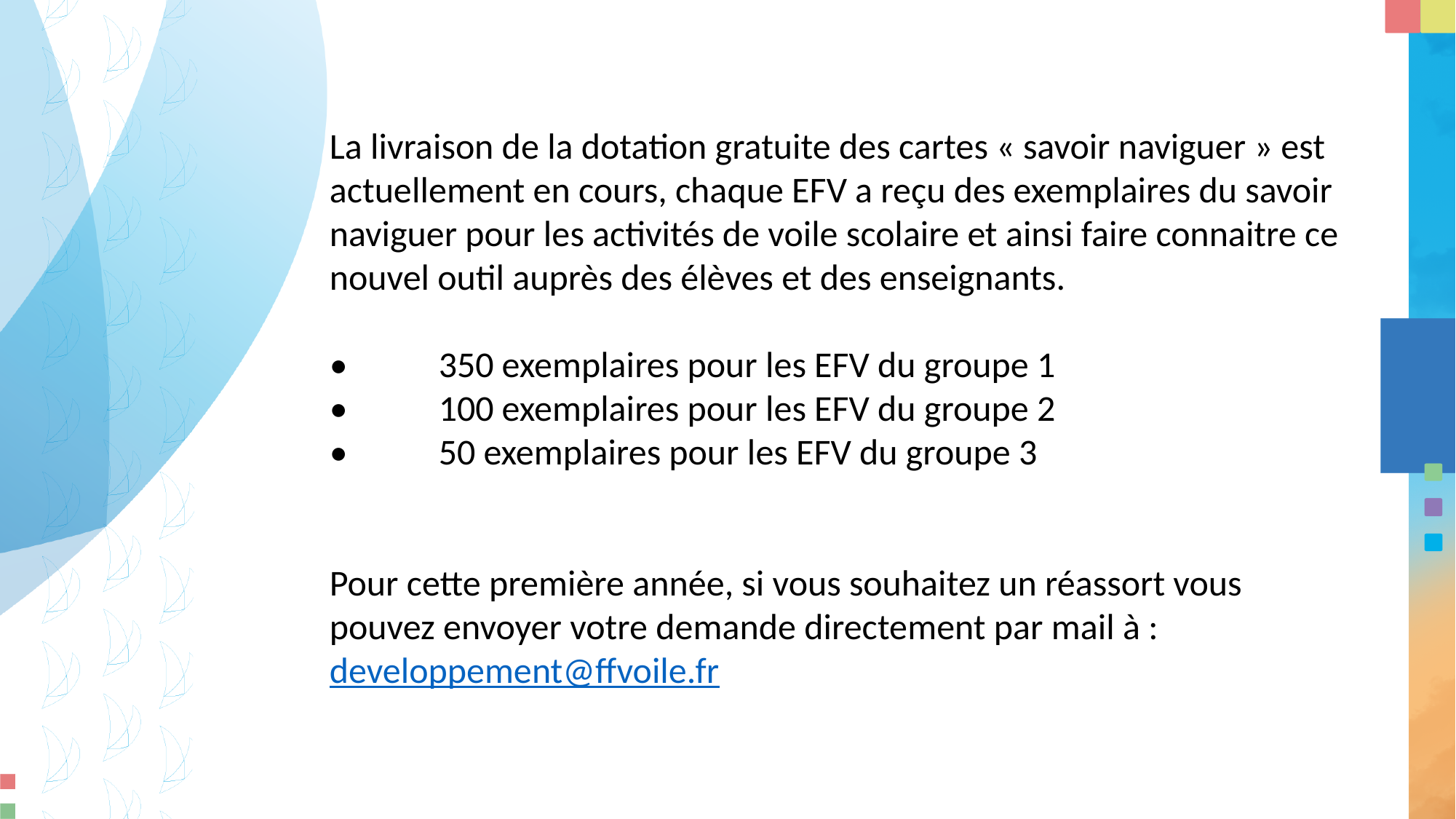

La livraison de la dotation gratuite des cartes « savoir naviguer » est actuellement en cours, chaque EFV a reçu des exemplaires du savoir naviguer pour les activités de voile scolaire et ainsi faire connaitre ce nouvel outil auprès des élèves et des enseignants.

•	350 exemplaires pour les EFV du groupe 1
•	100 exemplaires pour les EFV du groupe 2
•	50 exemplaires pour les EFV du groupe 3

Pour cette première année, si vous souhaitez un réassort vous pouvez envoyer votre demande directement par mail à : developpement@ffvoile.fr